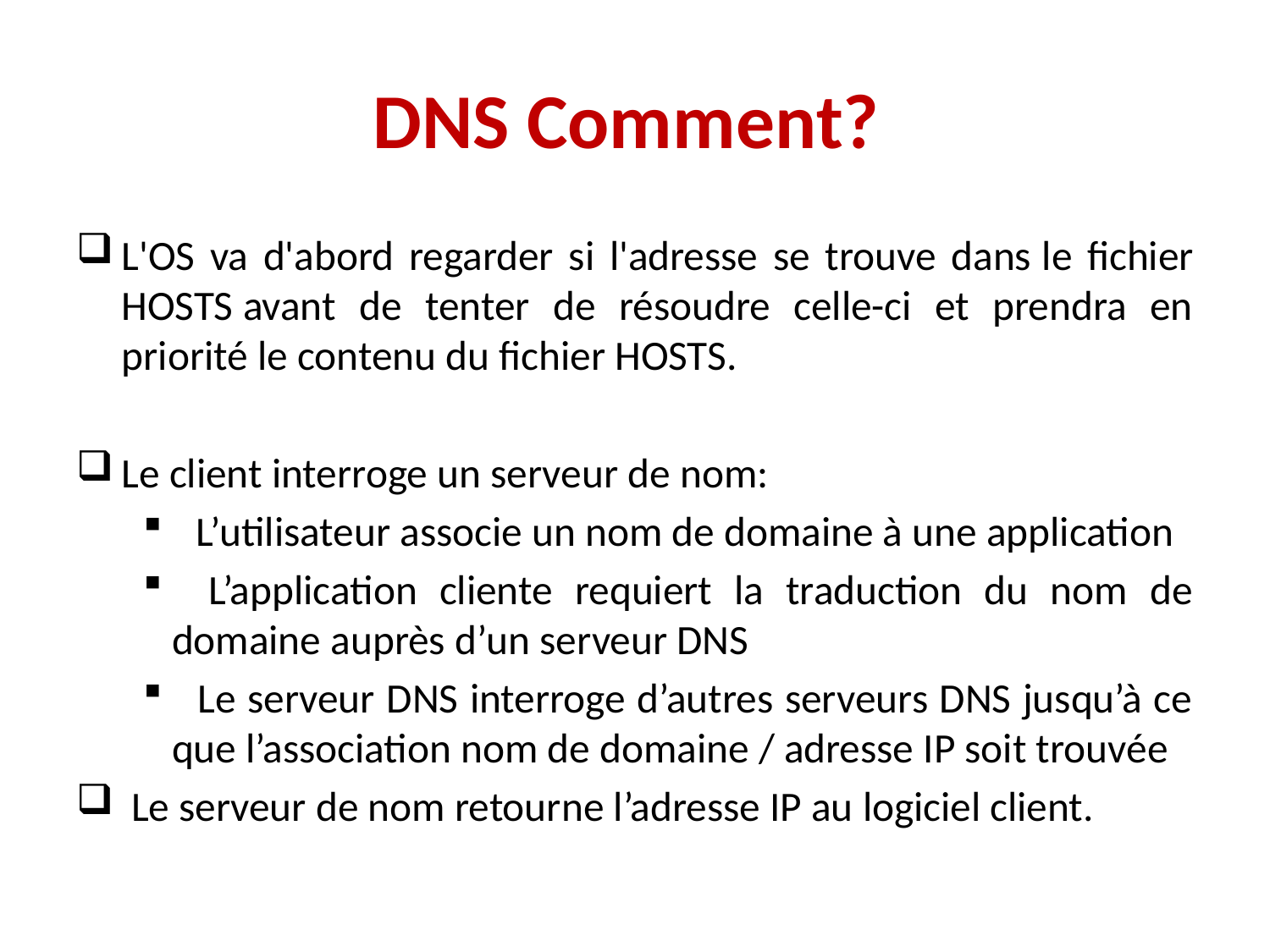

# DNS Comment?
L'OS va d'abord regarder si l'adresse se trouve dans le fichier HOSTS avant de tenter de résoudre celle-ci et prendra en priorité le contenu du fichier HOSTS.

Le client interroge un serveur de nom:
 L’utilisateur associe un nom de domaine à une application
 L’application cliente requiert la traduction du nom de domaine auprès d’un serveur DNS
 Le serveur DNS interroge d’autres serveurs DNS jusqu’à ce que l’association nom de domaine / adresse IP soit trouvée
 Le serveur de nom retourne l’adresse IP au logiciel client.